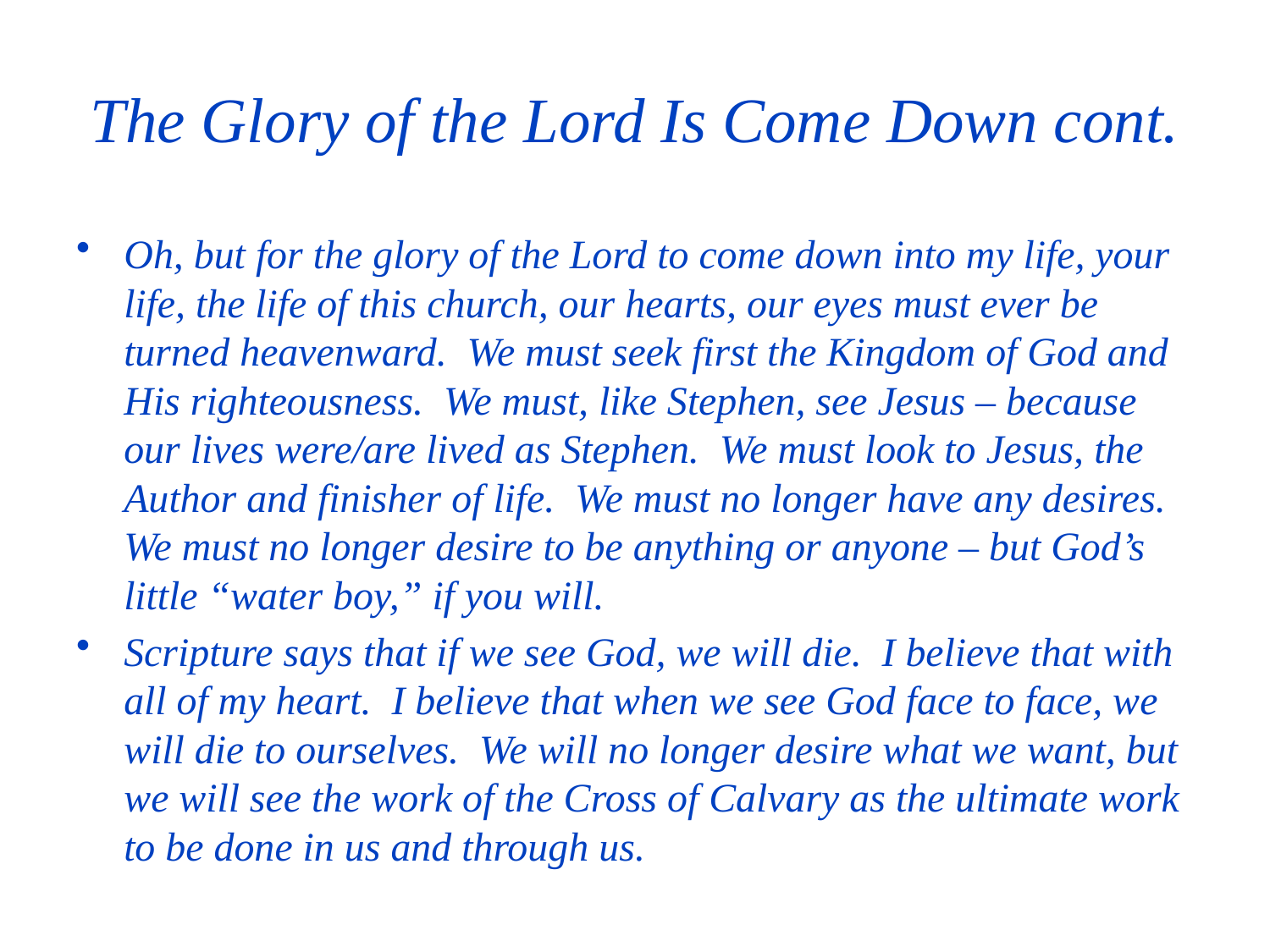

# The Glory of the Lord Is Come Down cont.
Oh, but for the glory of the Lord to come down into my life, your life, the life of this church, our hearts, our eyes must ever be turned heavenward.  We must seek first the Kingdom of God and His righteousness.  We must, like Stephen, see Jesus – because our lives were/are lived as Stephen.  We must look to Jesus, the Author and finisher of life.  We must no longer have any desires.  We must no longer desire to be anything or anyone – but God’s little “water boy,” if you will.
Scripture says that if we see God, we will die.  I believe that with all of my heart.  I believe that when we see God face to face, we will die to ourselves.  We will no longer desire what we want, but we will see the work of the Cross of Calvary as the ultimate work to be done in us and through us.